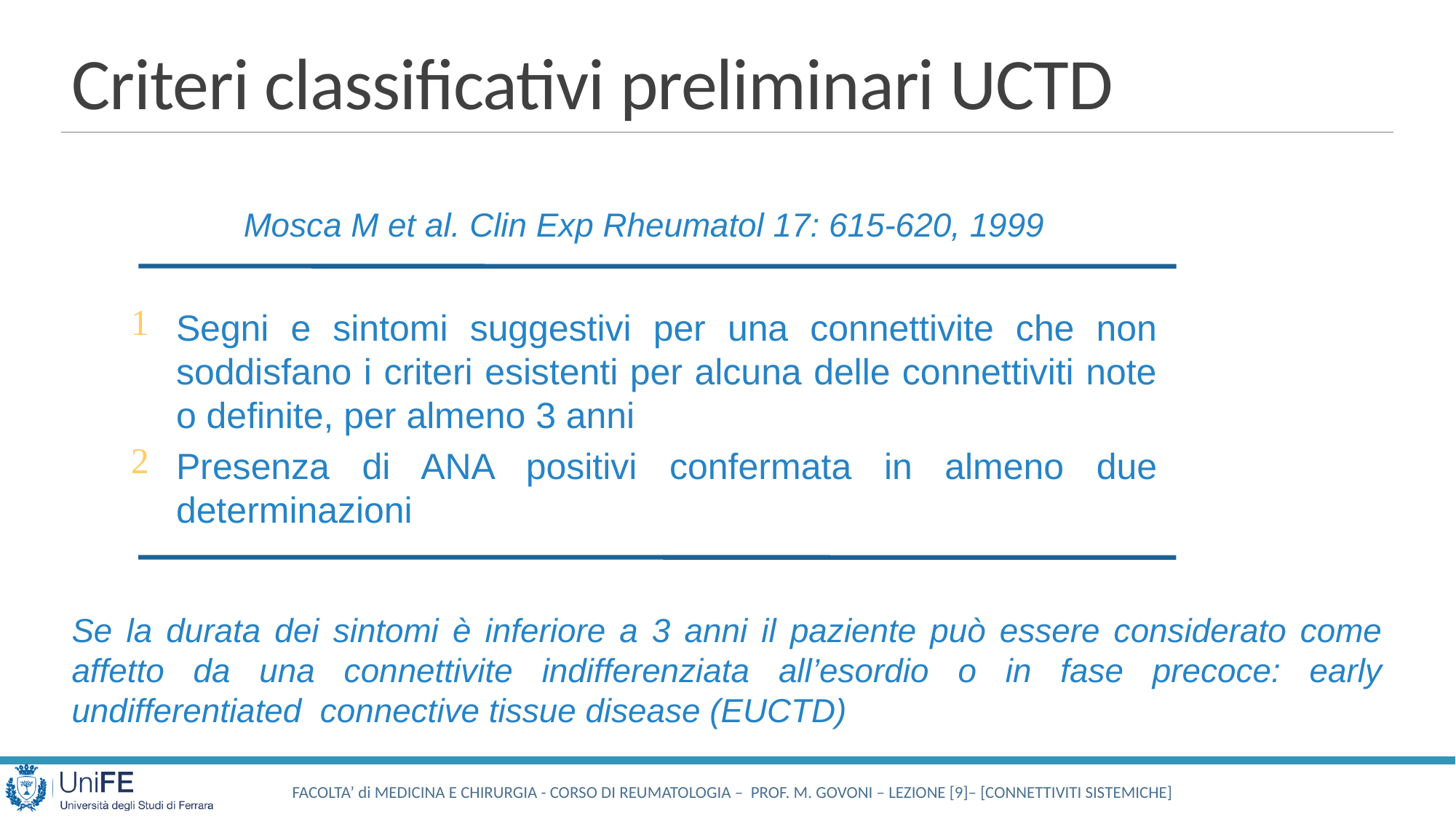

# Criteri classificativi preliminari UCTD
Mosca M et al. Clin Exp Rheumatol 17: 615-620, 1999

Segni e sintomi suggestivi per una connettivite che non soddisfano i criteri esistenti per alcuna delle connettiviti note o definite, per almeno 3 anni
Presenza di ANA positivi confermata in almeno due determinazioni

Se la durata dei sintomi è inferiore a 3 anni il paziente può essere considerato come affetto da una connettivite indifferenziata all’esordio o in fase precoce: early undifferentiated  connective tissue disease (EUCTD)